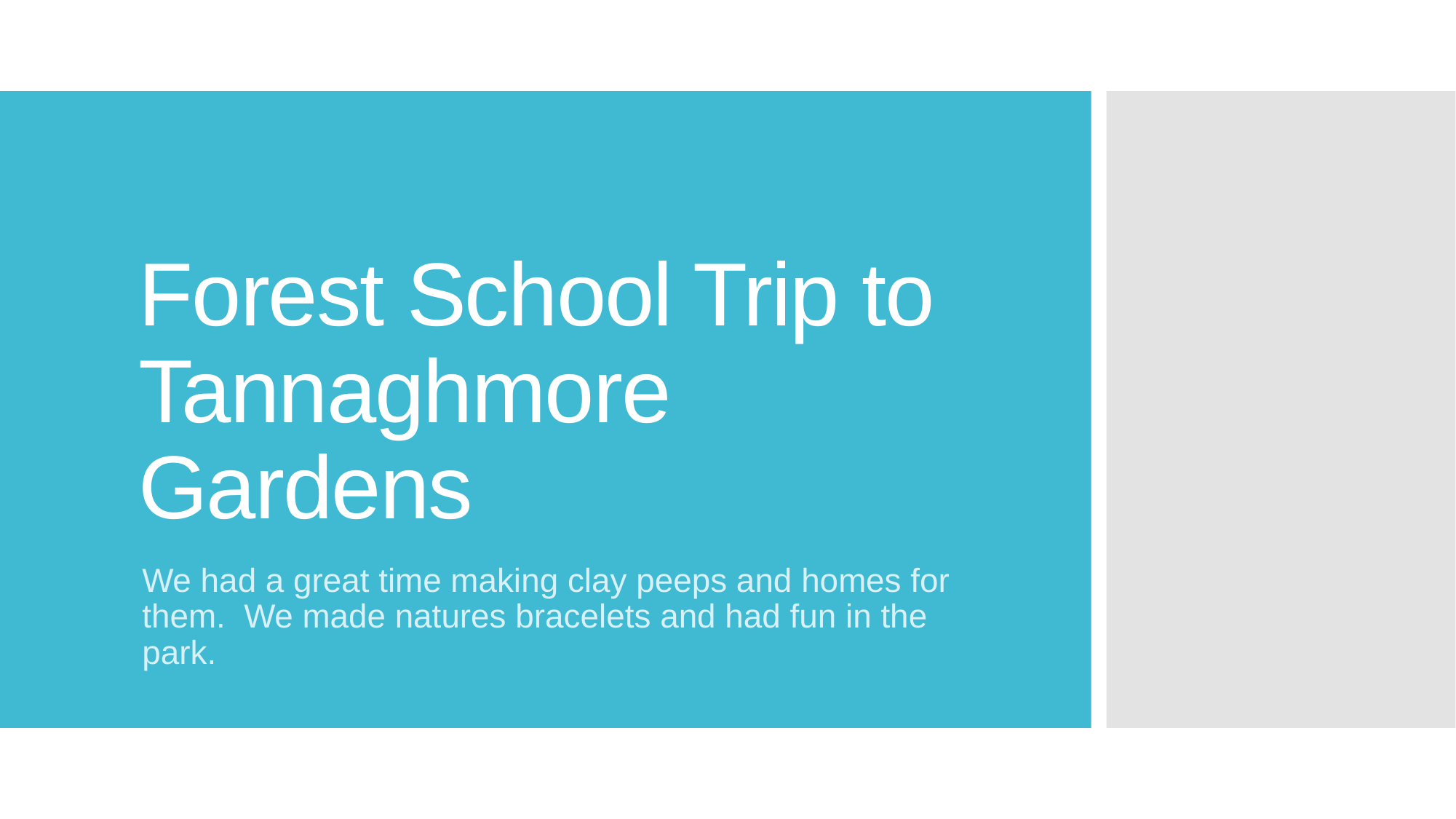

# Forest School Trip to Tannaghmore Gardens
We had a great time making clay peeps and homes for them.  We made natures bracelets and had fun in the park.